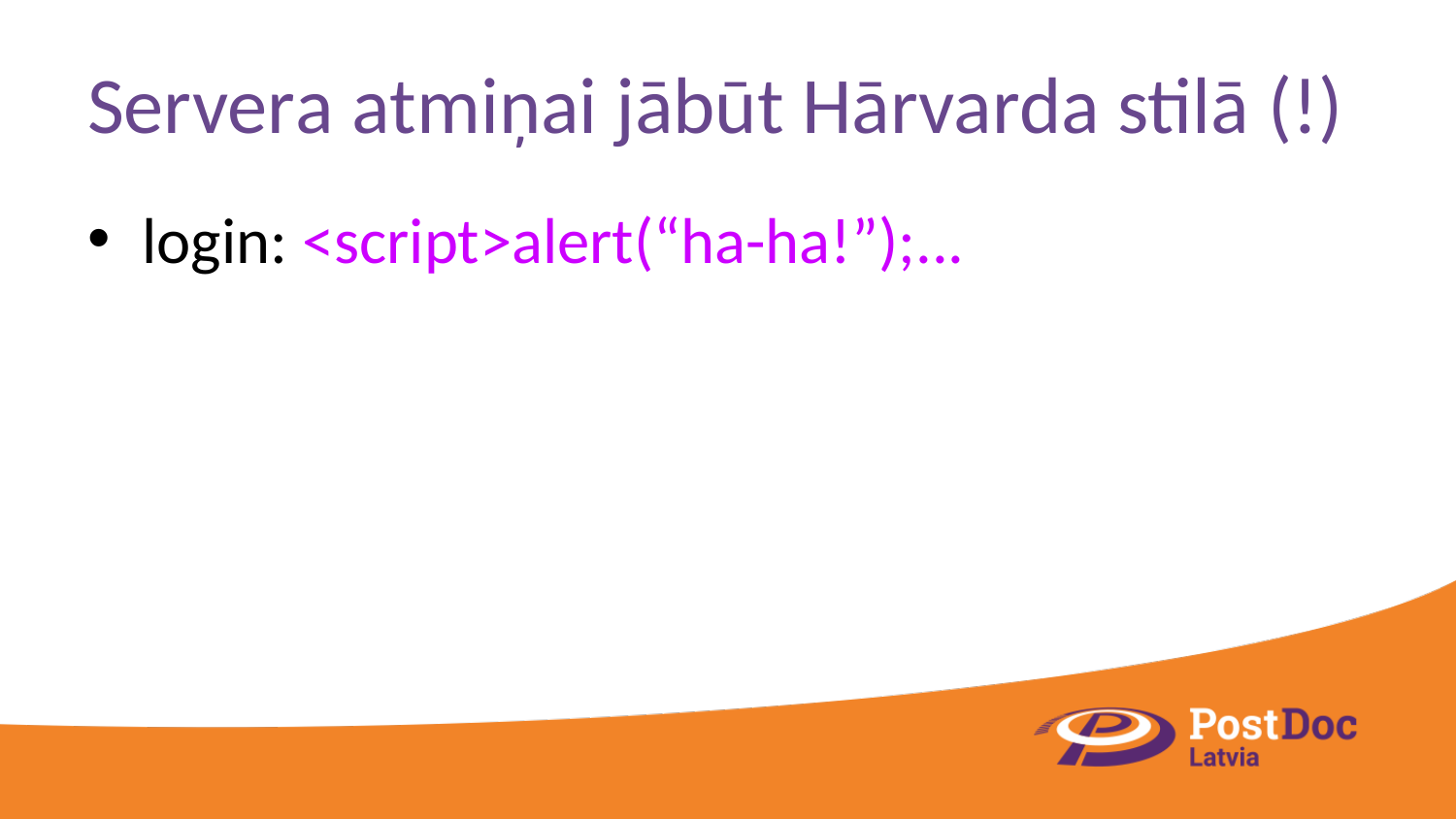

# Servera atmiņai jābūt Hārvarda stilā (!)
login: <script>alert(“ha-ha!”);...